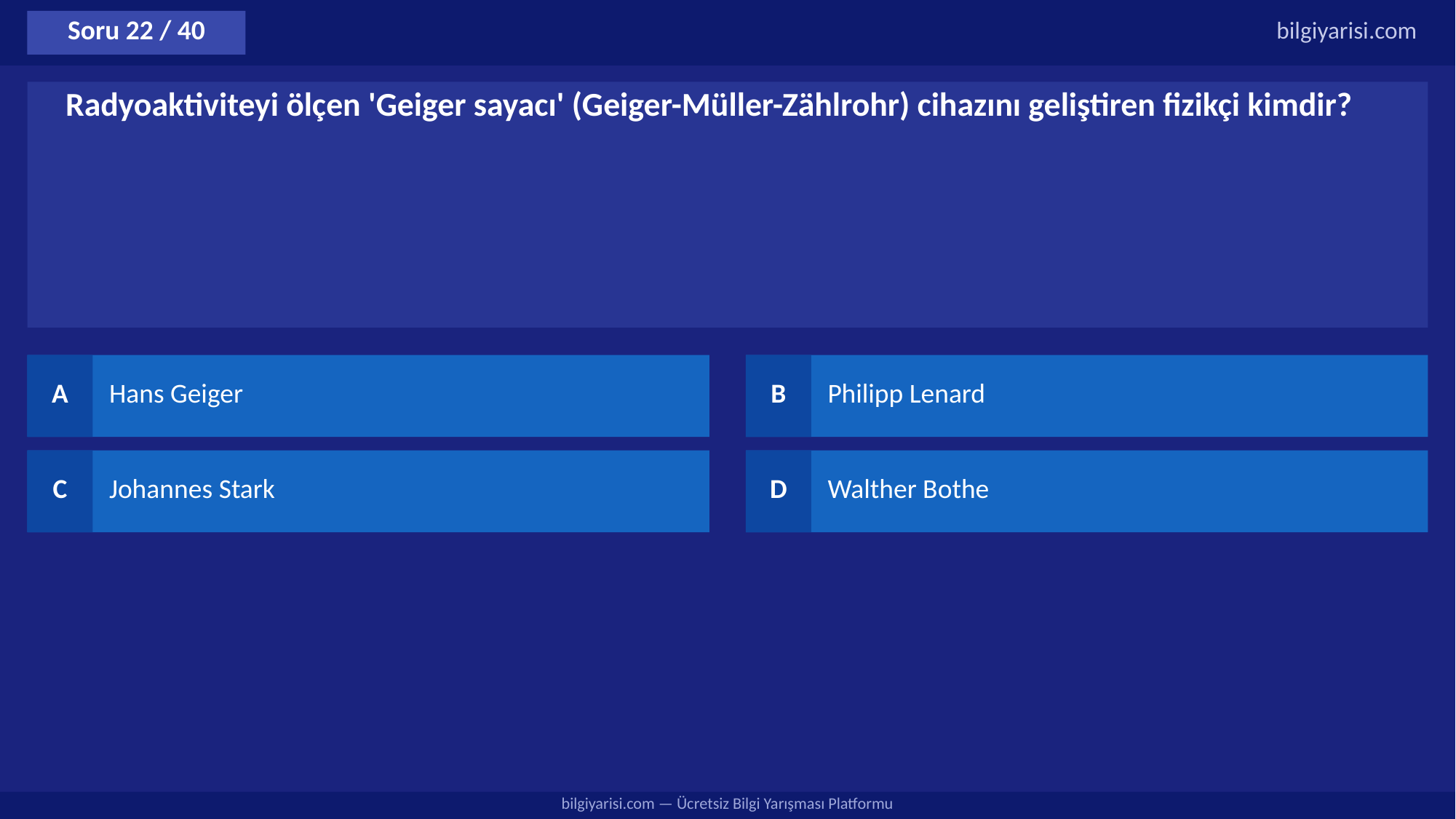

Soru 22 / 40
bilgiyarisi.com

Radyoaktiviteyi ölçen 'Geiger sayacı' (Geiger-Müller-Zählrohr) cihazını geliştiren fizikçi kimdir?

A
Hans Geiger

B
Philipp Lenard

C
Johannes Stark

D
Walther Bothe
bilgiyarisi.com — Ücretsiz Bilgi Yarışması Platformu